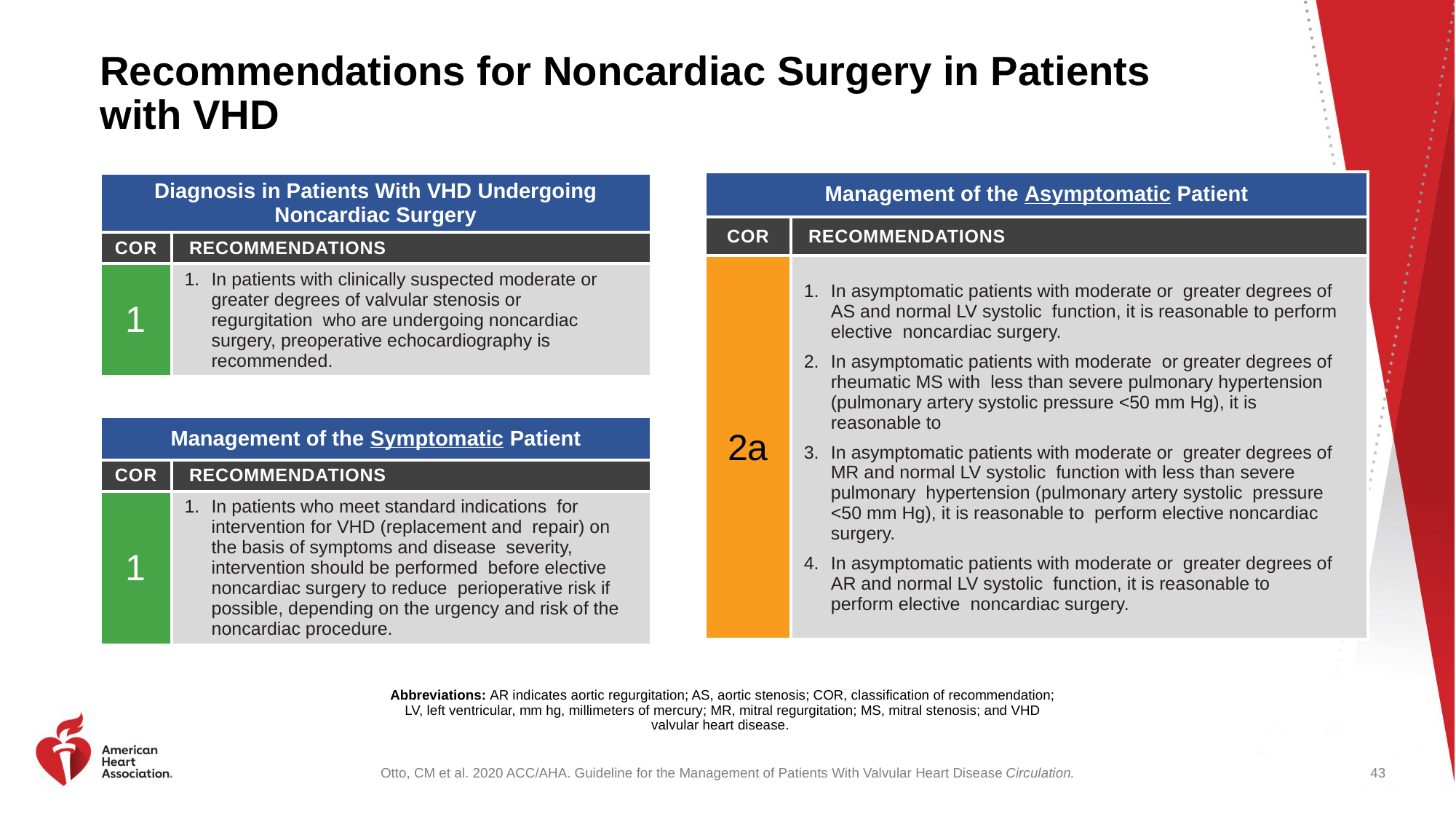

# Recommendations for Noncardiac Surgery in Patients with VHD
| Management of the Asymptomatic Patient |  |
| --- | --- |
| COR | RECOMMENDATIONS |
| 2a | In asymptomatic patients with moderate or greater degrees of AS and normal LV systolic function, it is reasonable to perform elective noncardiac surgery. In asymptomatic patients with moderate or greater degrees of rheumatic MS with less than severe pulmonary hypertension (pulmonary artery systolic pressure <50 mm Hg), it is reasonable to In asymptomatic patients with moderate or greater degrees of MR and normal LV systolic function with less than severe pulmonary hypertension (pulmonary artery systolic pressure <50 mm Hg), it is reasonable to perform elective noncardiac surgery. In asymptomatic patients with moderate or greater degrees of AR and normal LV systolic function, it is reasonable to perform elective noncardiac surgery. |
| Diagnosis in Patients With VHD Undergoing Noncardiac Surgery |  |
| --- | --- |
| COR | RECOMMENDATIONS |
| 1 | In patients with clinically suspected moderate or greater degrees of valvular stenosis or regurgitation who are undergoing noncardiac surgery, preoperative echocardiography is recommended. |
| Management of the Symptomatic Patient |  |
| --- | --- |
| COR | RECOMMENDATIONS |
| 1 | In patients who meet standard indications for intervention for VHD (replacement and repair) on the basis of symptoms and disease severity, intervention should be performed before elective noncardiac surgery to reduce perioperative risk if possible, depending on the urgency and risk of the noncardiac procedure. |
Abbreviations: AR indicates aortic regurgitation; AS, aortic stenosis; COR, classification of recommendation; LV, left ventricular, mm hg, millimeters of mercury; MR, mitral regurgitation; MS, mitral stenosis; and VHD valvular heart disease.
43